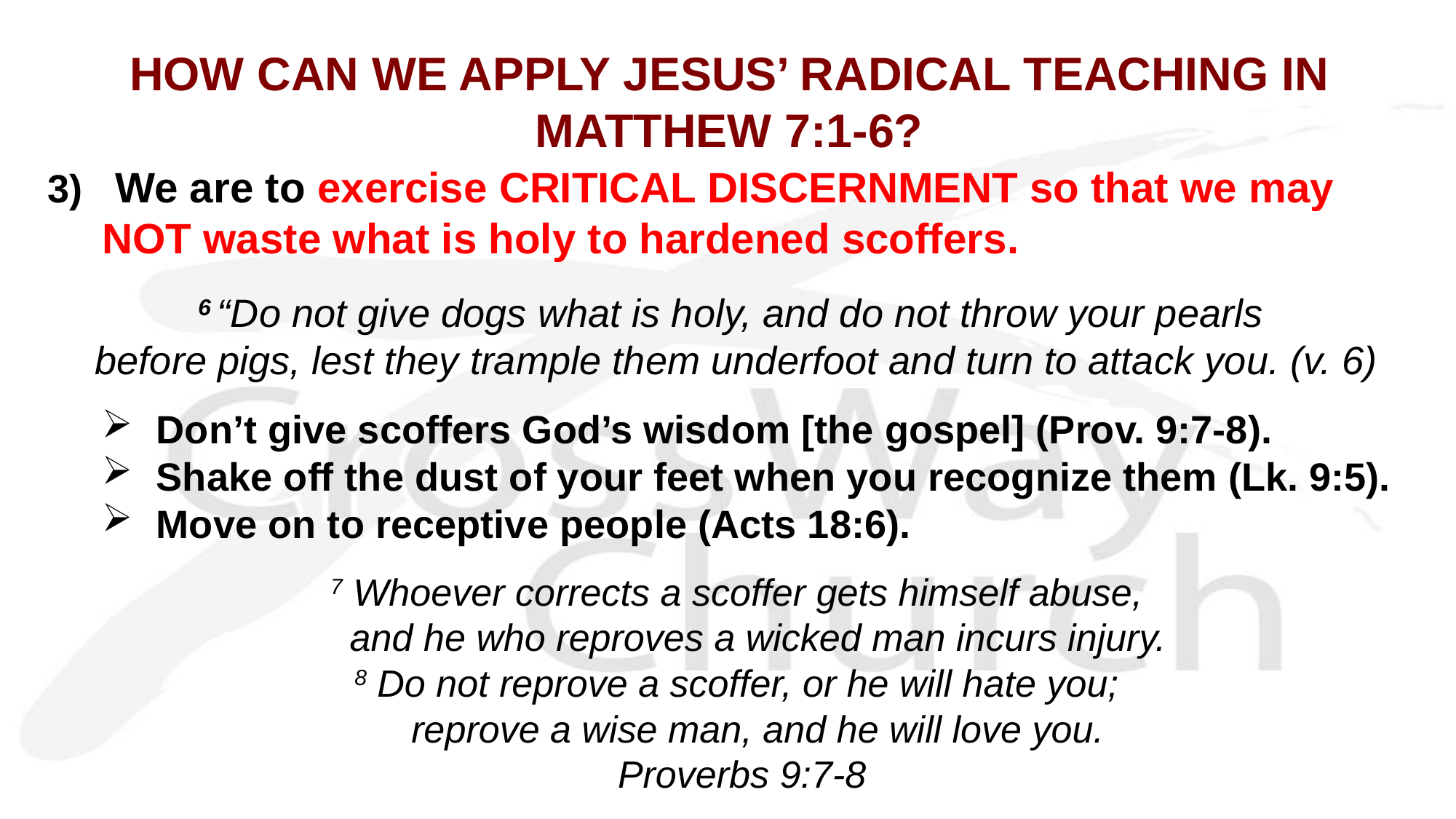

# HOW CAN WE APPLY JESUS’ RADICAL TEACHING IN MATTHEW 7:1-6?
3)   We are to exercise CRITICAL DISCERNMENT so that we may NOT waste what is holy to hardened scoffers.

6 “Do not give dogs what is holy, and do not throw your pearls
before pigs, lest they trample them underfoot and turn to attack you. (v. 6)

Don’t give scoffers God’s wisdom [the gospel] (Prov. 9:7-8).
Shake off the dust of your feet when you recognize them (Lk. 9:5).
Move on to receptive people (Acts 18:6).

7 Whoever corrects a scoffer gets himself abuse,
    and he who reproves a wicked man incurs injury.
8 Do not reprove a scoffer, or he will hate you;
    reprove a wise man, and he will love you.
 Proverbs 9:7-8